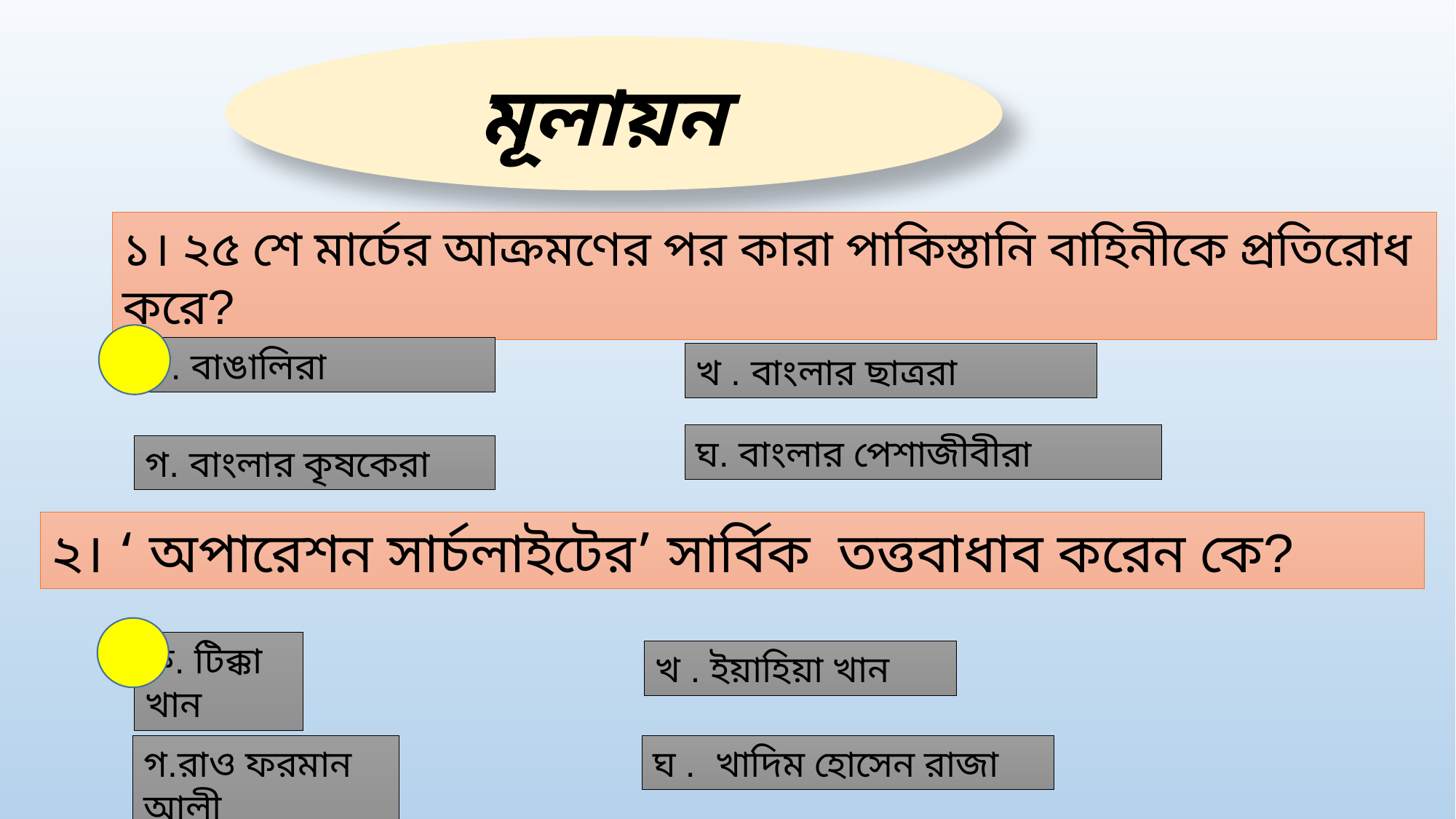

মূলায়ন
১। ২৫ শে মার্চের আক্রমণের পর কারা পাকিস্তানি বাহিনীকে প্রতিরোধ করে?

ক. বাঙালিরা
খ . বাংলার ছাত্ররা
ঘ. বাংলার পেশাজীবীরা
গ. বাংলার কৃষকেরা
২। ‘ অপারেশন সার্চলাইটের’ সার্বিক  তত্তবাধাব করেন কে?

ক. টিক্কা খান
খ . ইয়াহিয়া খান
গ.রাও ফরমান আলী
ঘ .  খাদিম হোসেন রাজা